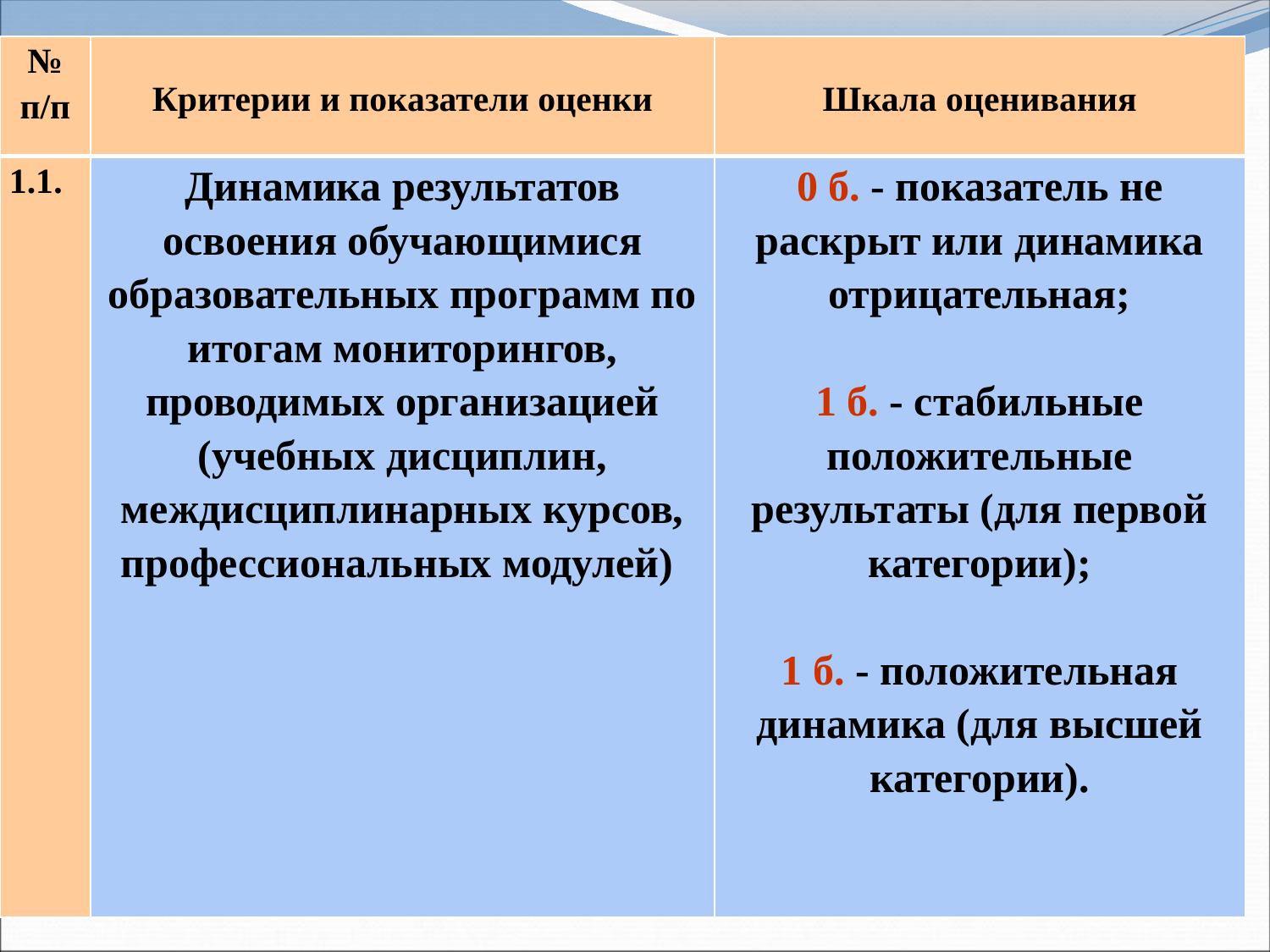

| № п/п | Критерии и показатели оценки | Шкала оценивания |
| --- | --- | --- |
| 1.1. | Динамика результатов освоения обучающимися образовательных программ по итогам мониторингов, проводимых организацией (учебных дисциплин, междисциплинарных курсов, профессиональных модулей) | 0 б. - показатель не раскрыт или динамика отрицательная;   1 б. - стабильные положительные результаты (для первой категории);   1 б. - положительная динамика (для высшей категории). |